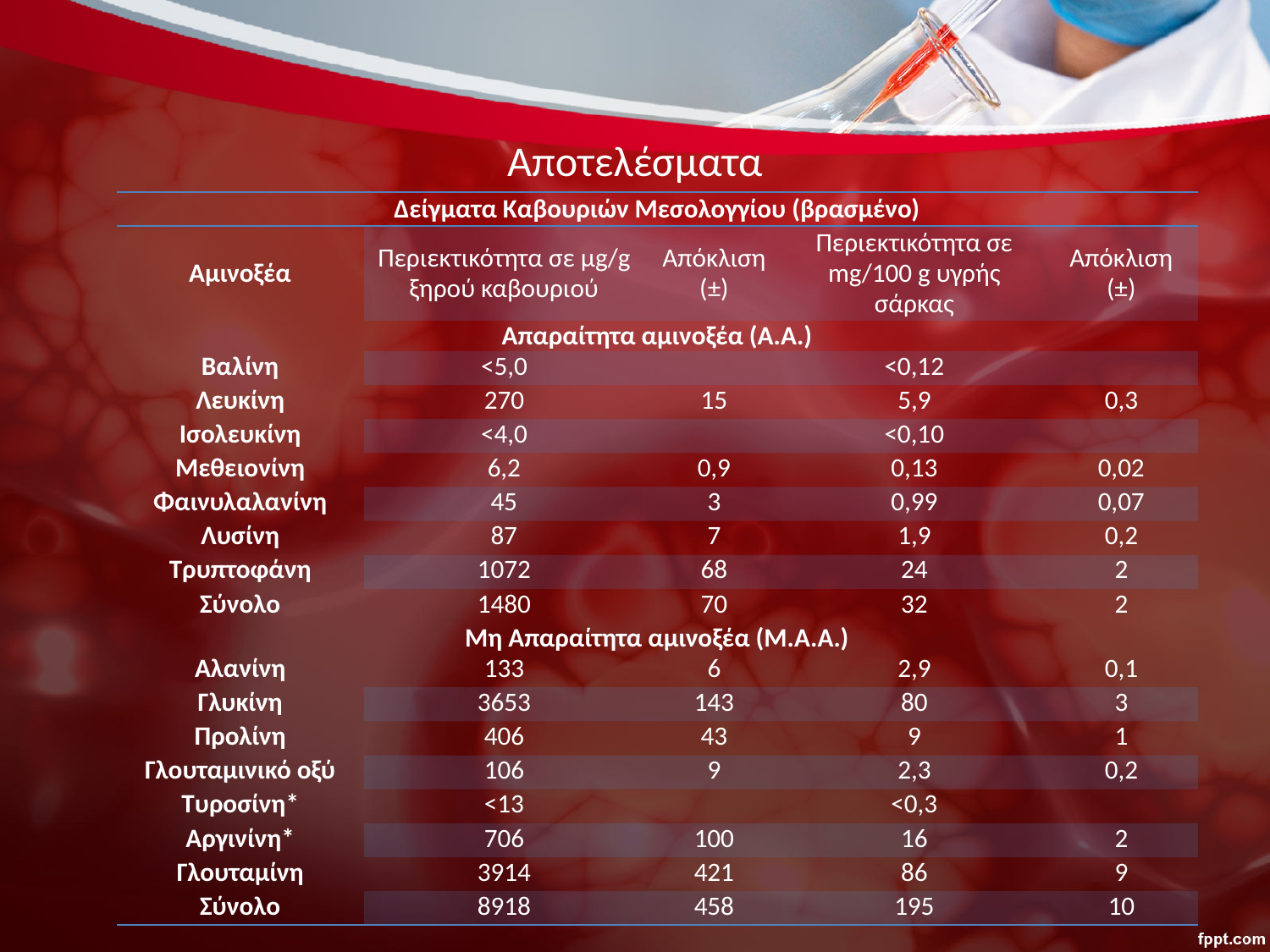

# Αποτελέσματα
| Δείγματα Καβουριών Μεσολογγίου (βρασμένο) |  |  |  |  |
| --- | --- | --- | --- | --- |
| Αμινοξέα | Περιεκτικότητα σε μg/g ξηρού καβουριού | Απόκλιση (±) | Περιεκτικότητα σε mg/100 g υγρής σάρκας | Απόκλιση (±) |
| Απαραίτητα αμινοξέα (Α.Α.) |  |  |  |  |
| Βαλίνη | <5,0 |  | <0,12 |  |
| Λευκίνη | 270 | 15 | 5,9 | 0,3 |
| Ισολευκίνη | <4,0 |  | <0,10 |  |
| Μεθειονίνη | 6,2 | 0,9 | 0,13 | 0,02 |
| Φαινυλαλανίνη | 45 | 3 | 0,99 | 0,07 |
| Λυσίνη | 87 | 7 | 1,9 | 0,2 |
| Τρυπτοφάνη | 1072 | 68 | 24 | 2 |
| Σύνολο | 1480 | 70 | 32 | 2 |
| Μη Απαραίτητα αμινοξέα (Μ.Α.Α.) |  |  |  |  |
| Αλανίνη | 133 | 6 | 2,9 | 0,1 |
| Γλυκίνη | 3653 | 143 | 80 | 3 |
| Προλίνη | 406 | 43 | 9 | 1 |
| Γλουταμινικό οξύ | 106 | 9 | 2,3 | 0,2 |
| Τυροσίνη\* | <13 |  | <0,3 |  |
| Αργινίνη\* | 706 | 100 | 16 | 2 |
| Γλουταμίνη | 3914 | 421 | 86 | 9 |
| Σύνολο | 8918 | 458 | 195 | 10 |